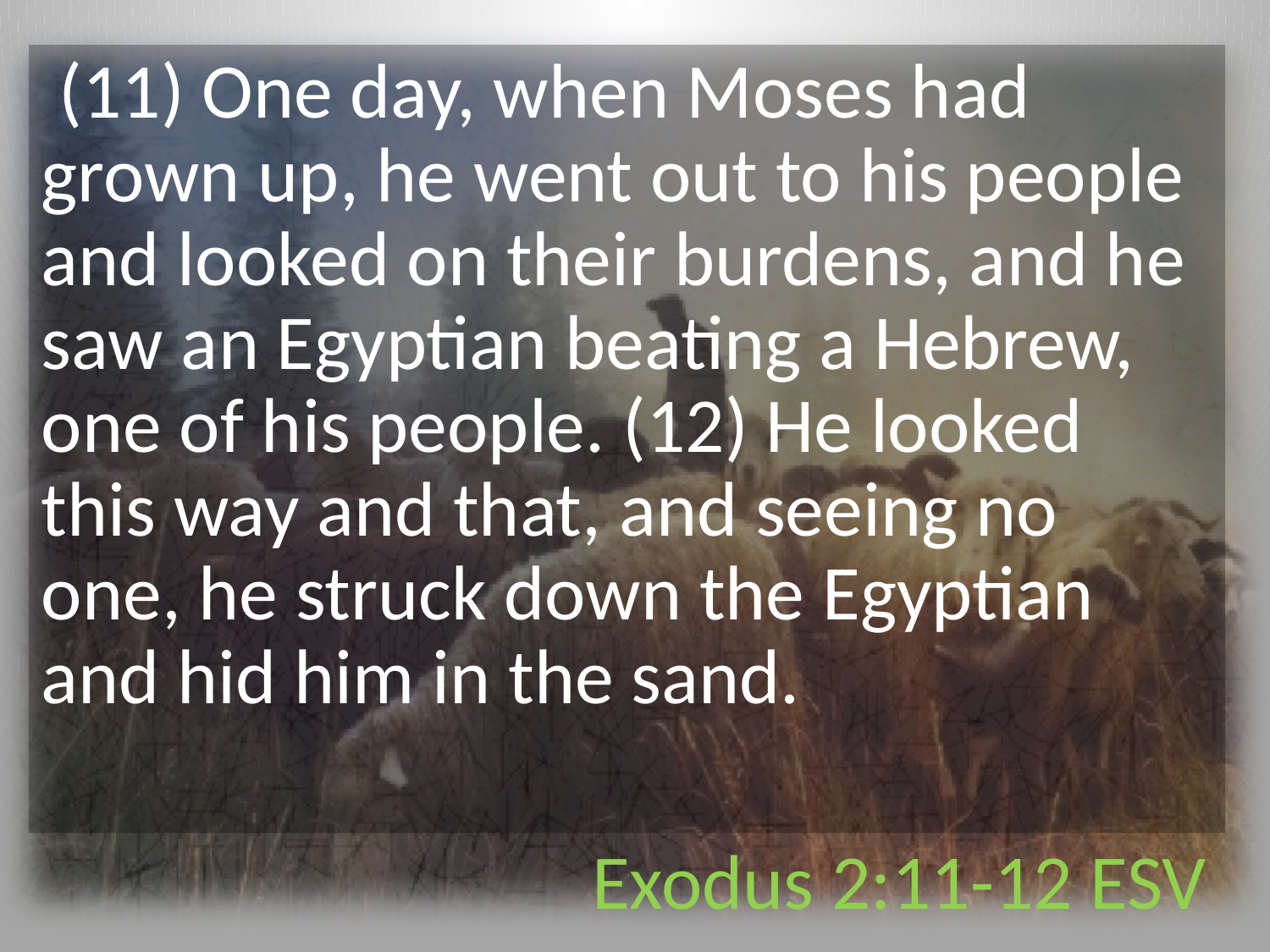

(11) One day, when Moses had grown up, he went out to his people and looked on their burdens, and he saw an Egyptian beating a Hebrew, one of his people. (12) He looked this way and that, and seeing no one, he struck down the Egyptian and hid him in the sand.
# Exodus 2:11-12 ESV